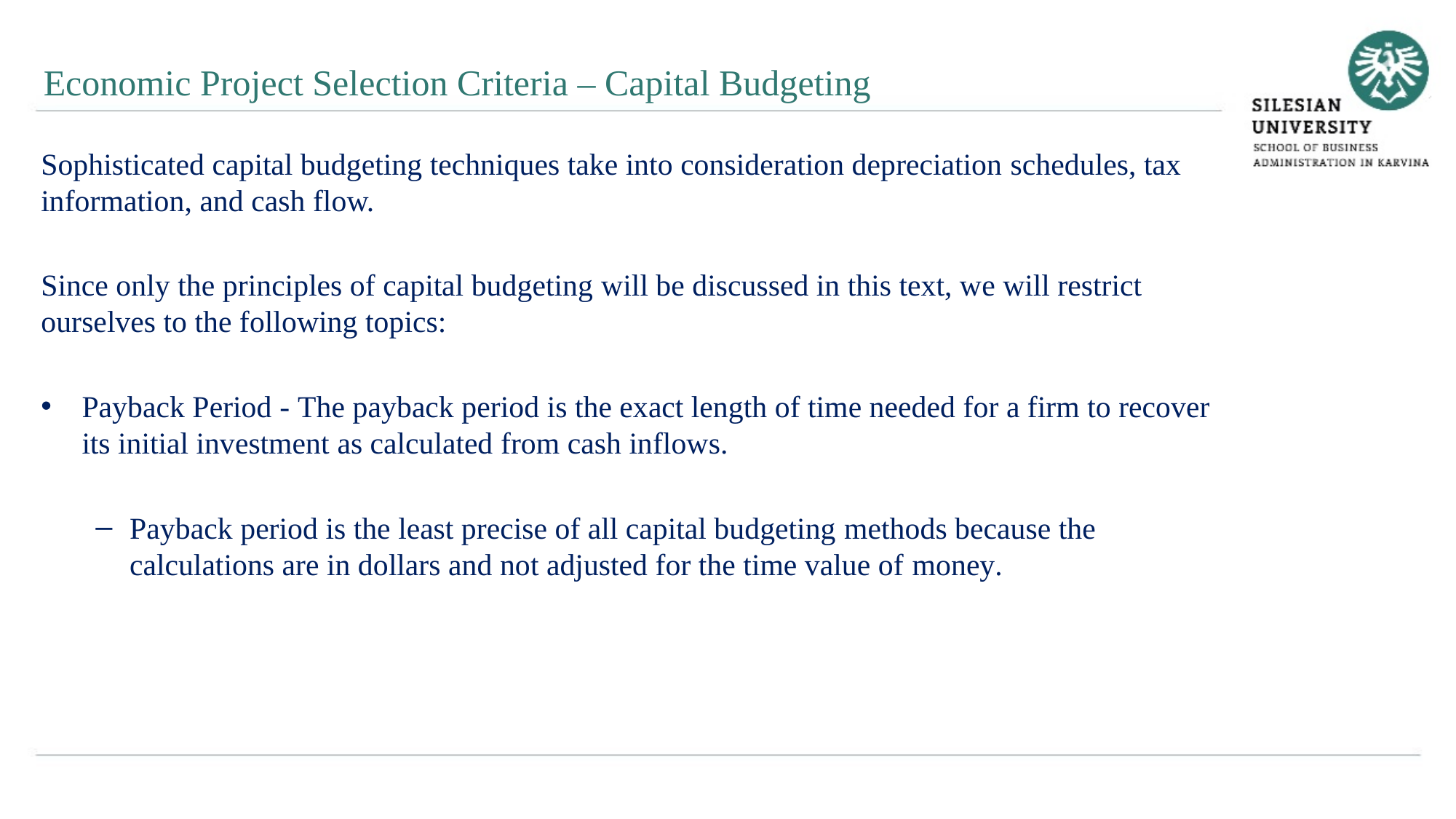

Economic Project Selection Criteria – Capital Budgeting
Sophisticated capital budgeting techniques take into consideration depreciation schedules, tax information, and cash flow.

Since only the principles of capital budgeting will be discussed in this text, we will restrict ourselves to the following topics:

Payback Period - The payback period is the exact length of time needed for a firm to recover its initial investment as calculated from cash inflows.

Payback period is the least precise of all capital budgeting methods because the calculations are in dollars and not adjusted for the time value of money.